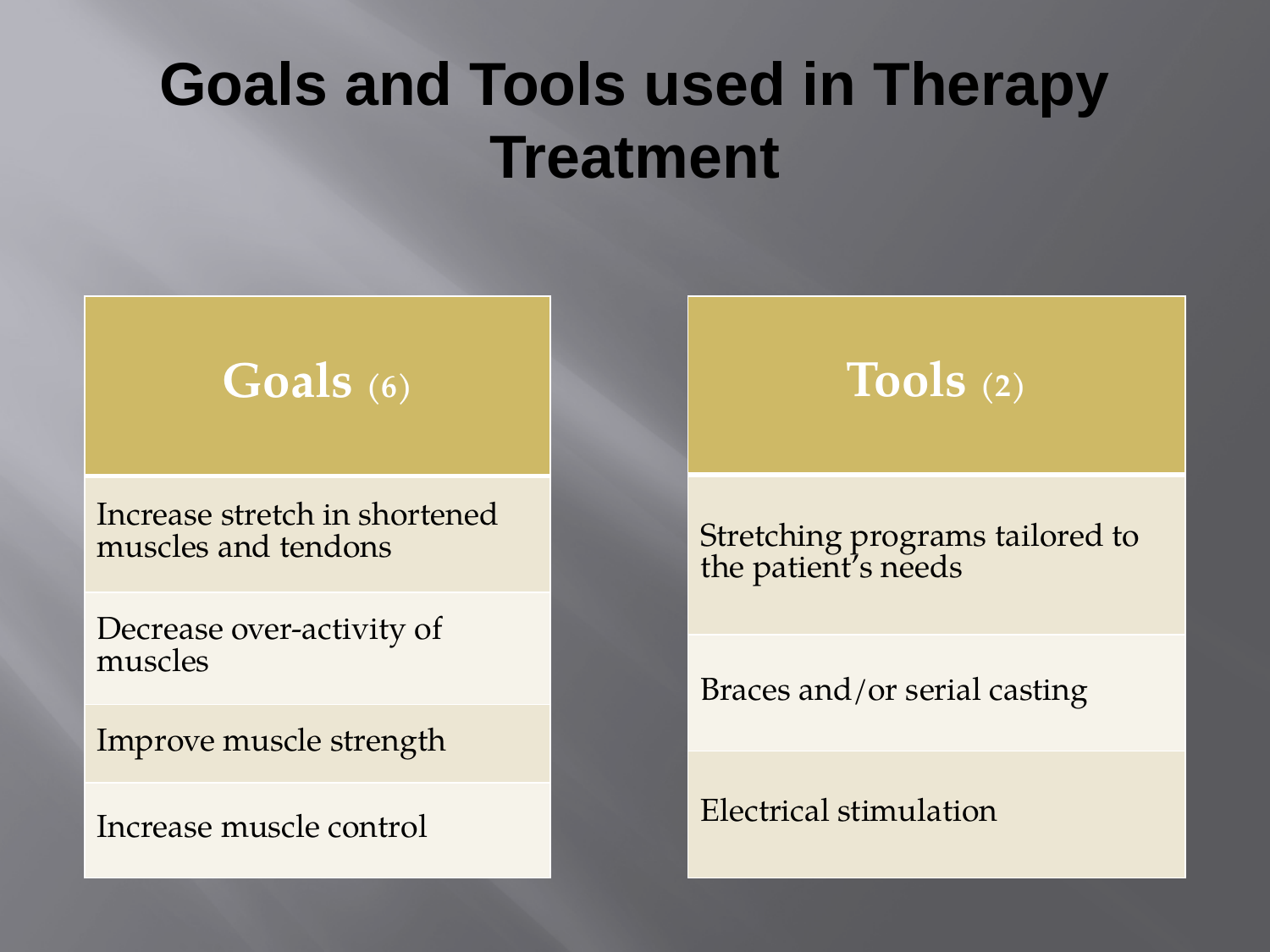

# Goals and Tools used in Therapy Treatment
| Goals (6) |
| --- |
| Increase stretch in shortened muscles and tendons |
| Decrease over-activity of muscles |
| Improve muscle strength |
| Increase muscle control |
| Tools (2) |
| --- |
| Stretching programs tailored to the patient’s needs |
| Braces and/or serial casting |
| Electrical stimulation |